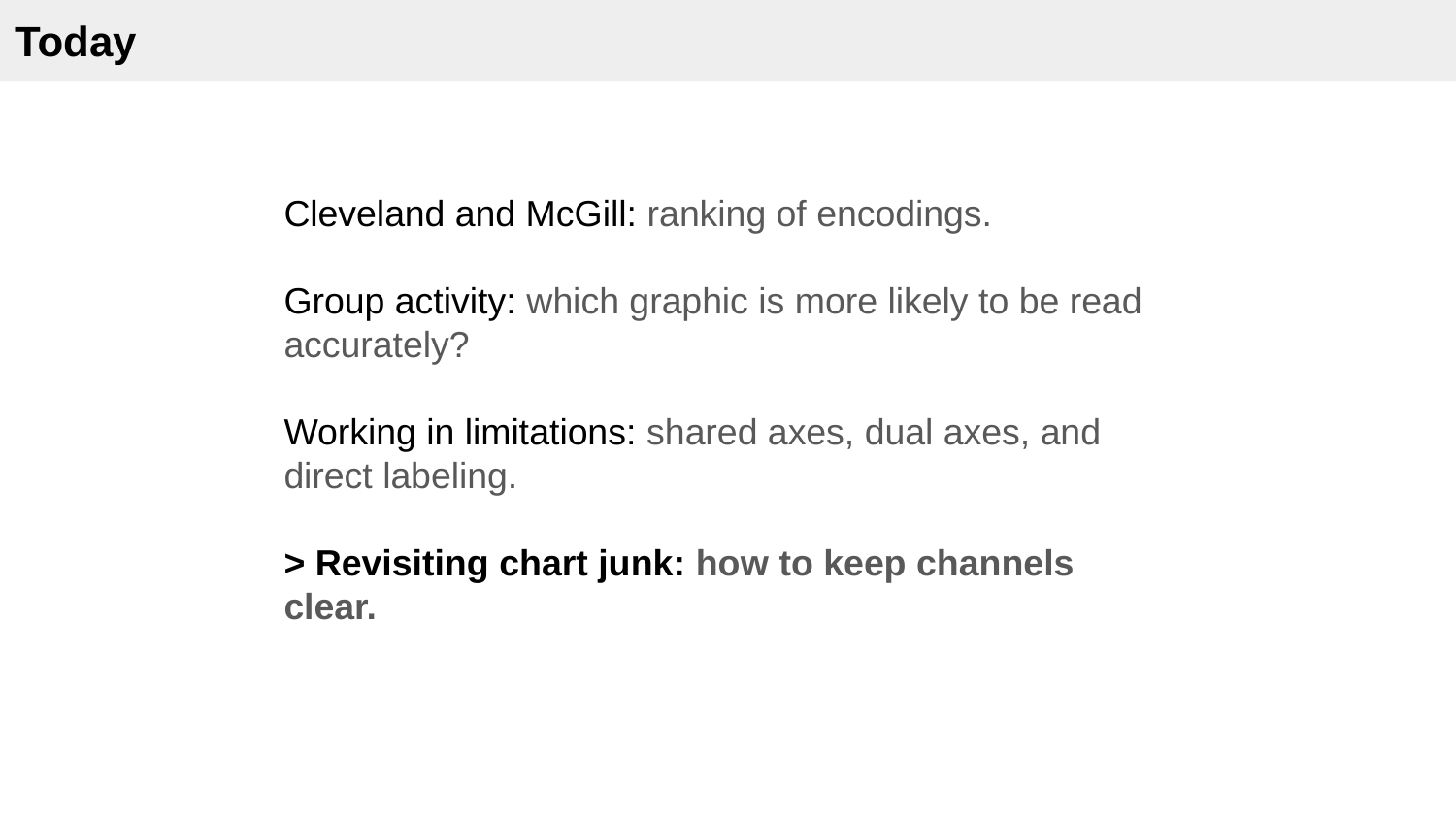

Today

Cleveland and McGill: ranking of encodings.

Group activity: which graphic is more likely to be read accurately?

Working in limitations: shared axes, dual axes, and direct labeling.

> Revisiting chart junk: how to keep channels clear.